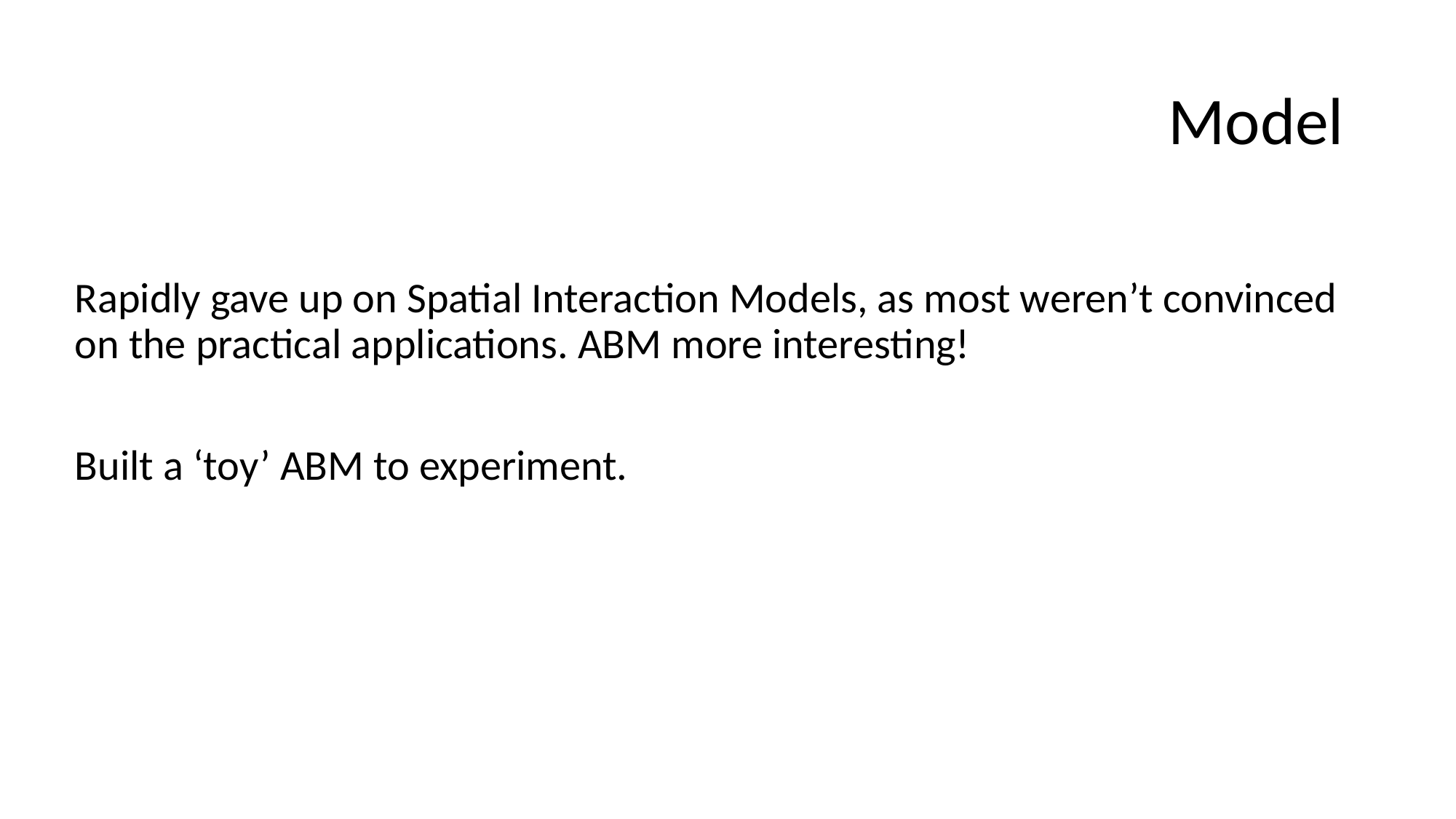

# Model
Rapidly gave up on Spatial Interaction Models, as most weren’t convinced on the practical applications. ABM more interesting!

Built a ‘toy’ ABM to experiment.